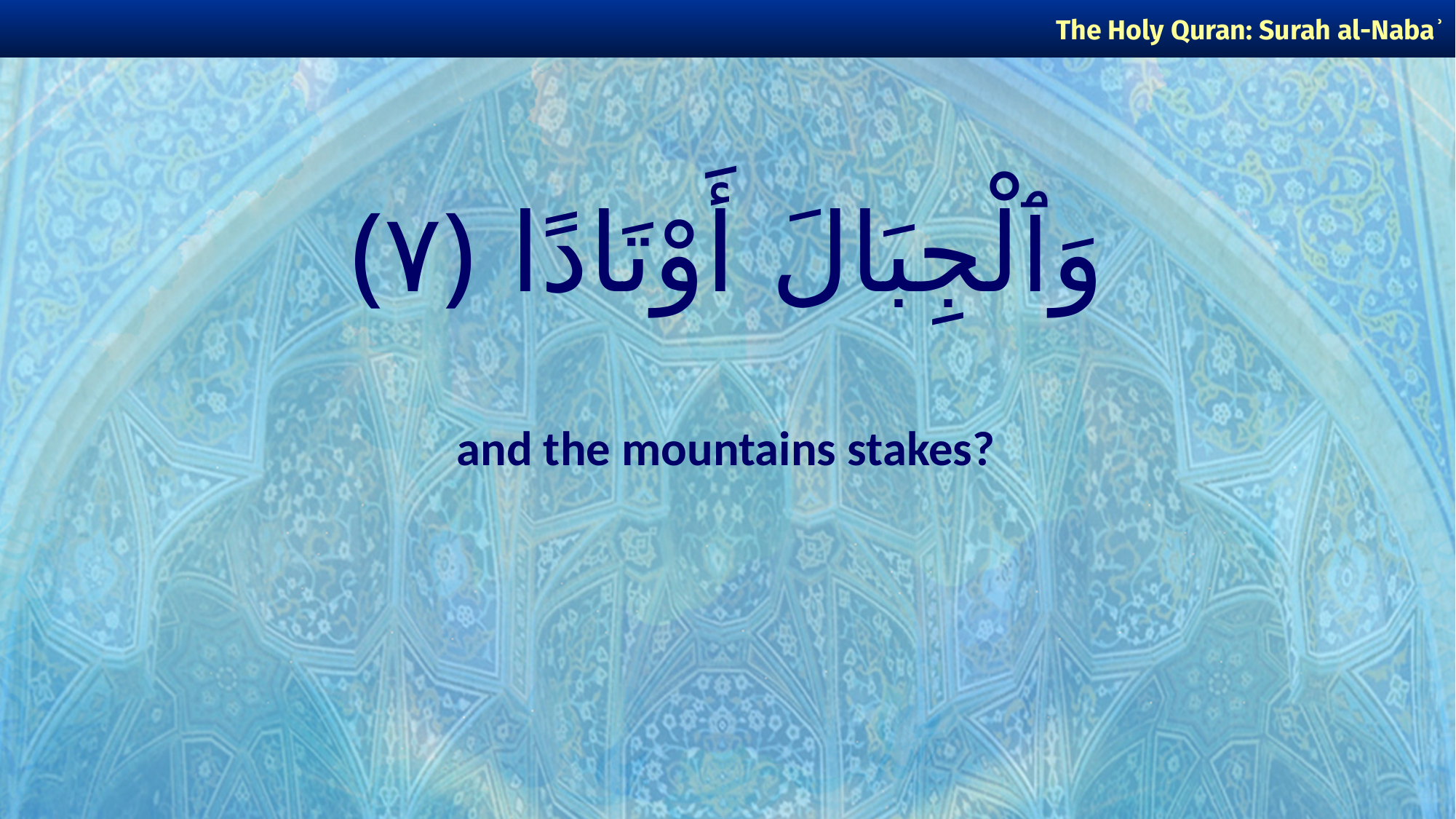

The Holy Quran: Surah al-Nabaʾ
# وَٱلْجِبَالَ أَوْتَادًا ﴿٧﴾
and the mountains stakes?